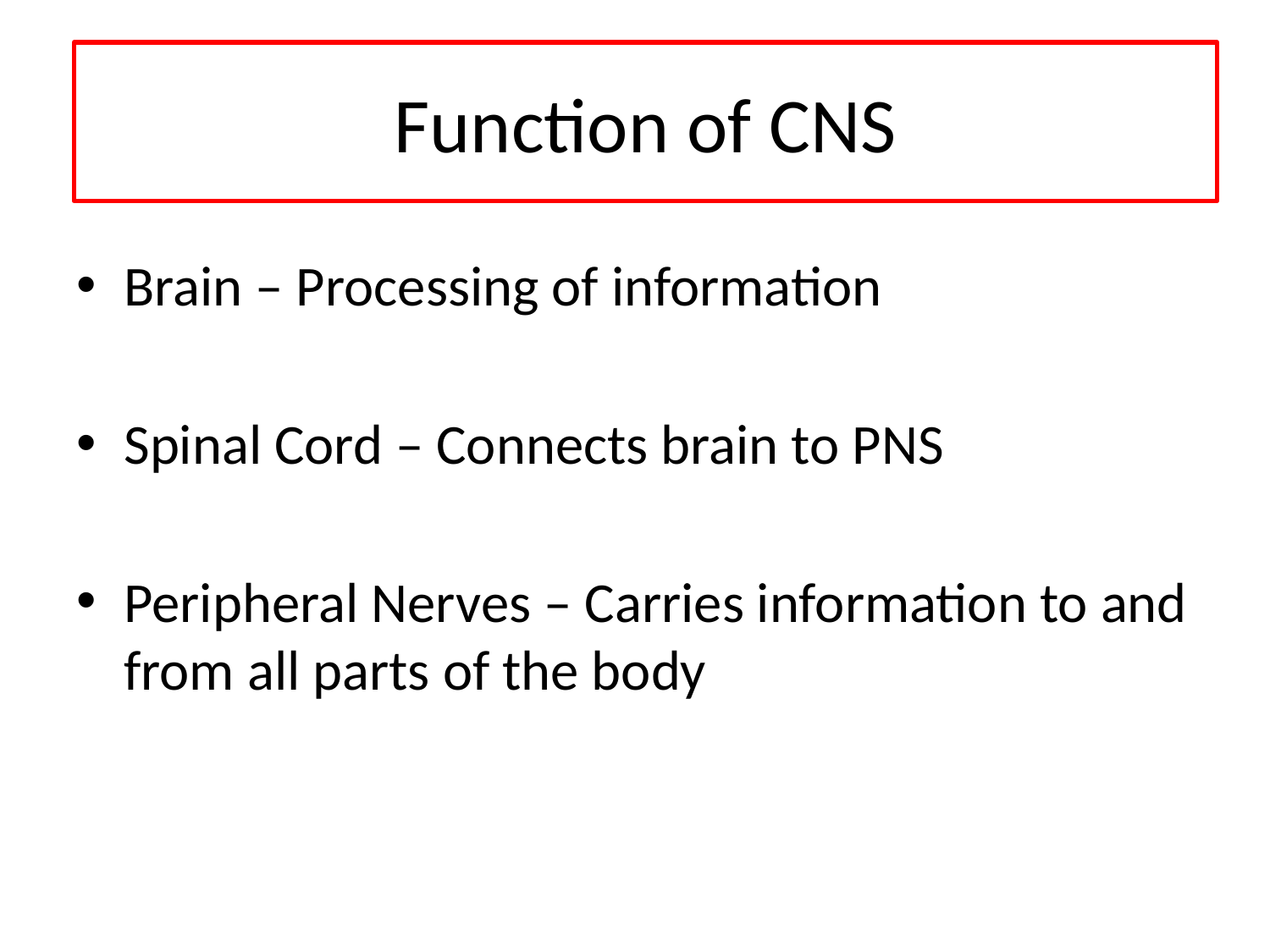

Function of CNS
Brain – Processing of information

Spinal Cord – Connects brain to PNS

Peripheral Nerves – Carries information to and from all parts of the body